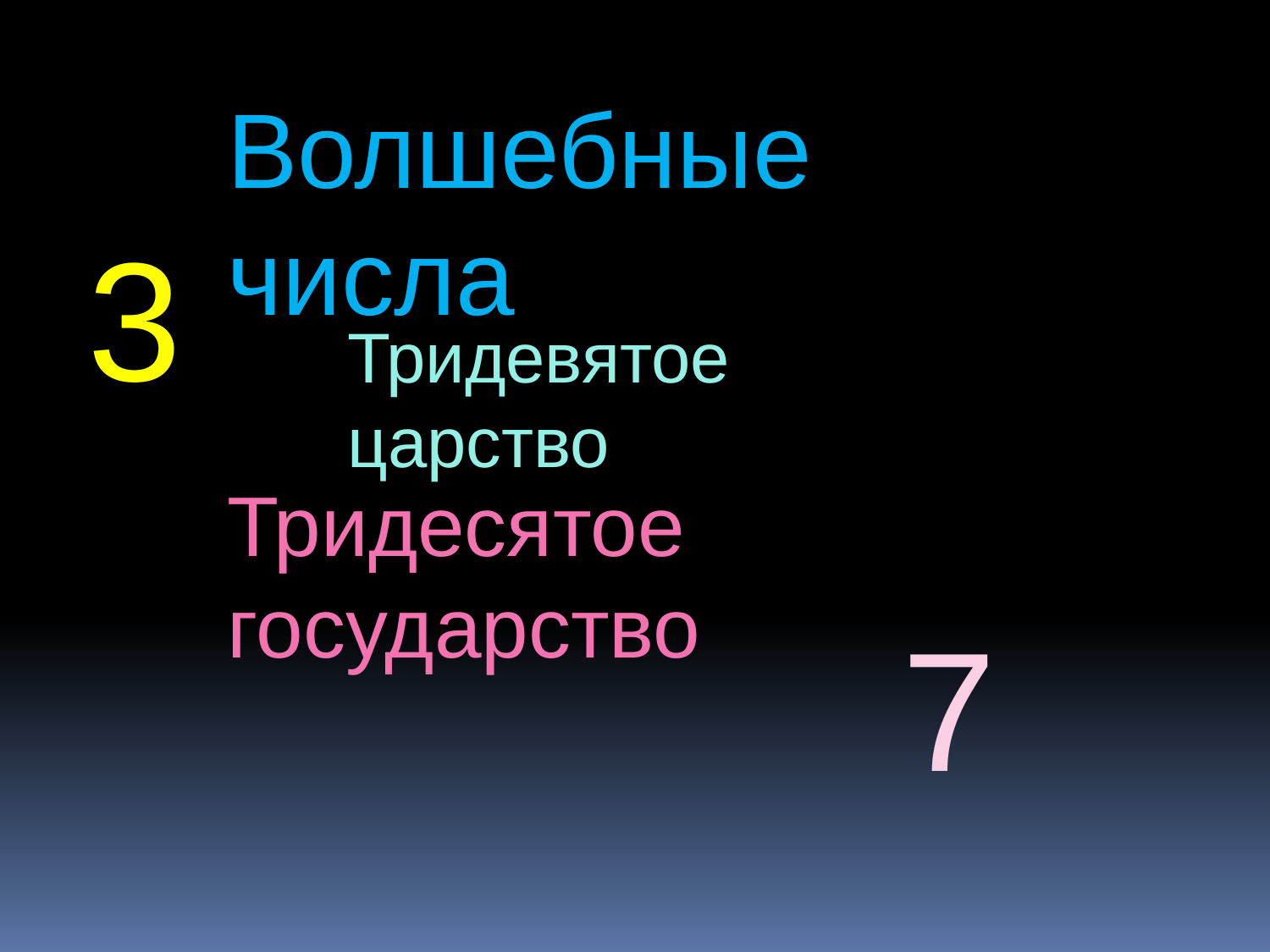

Волшебные числа
3
Тридевятое царство
Тридесятое государство
7